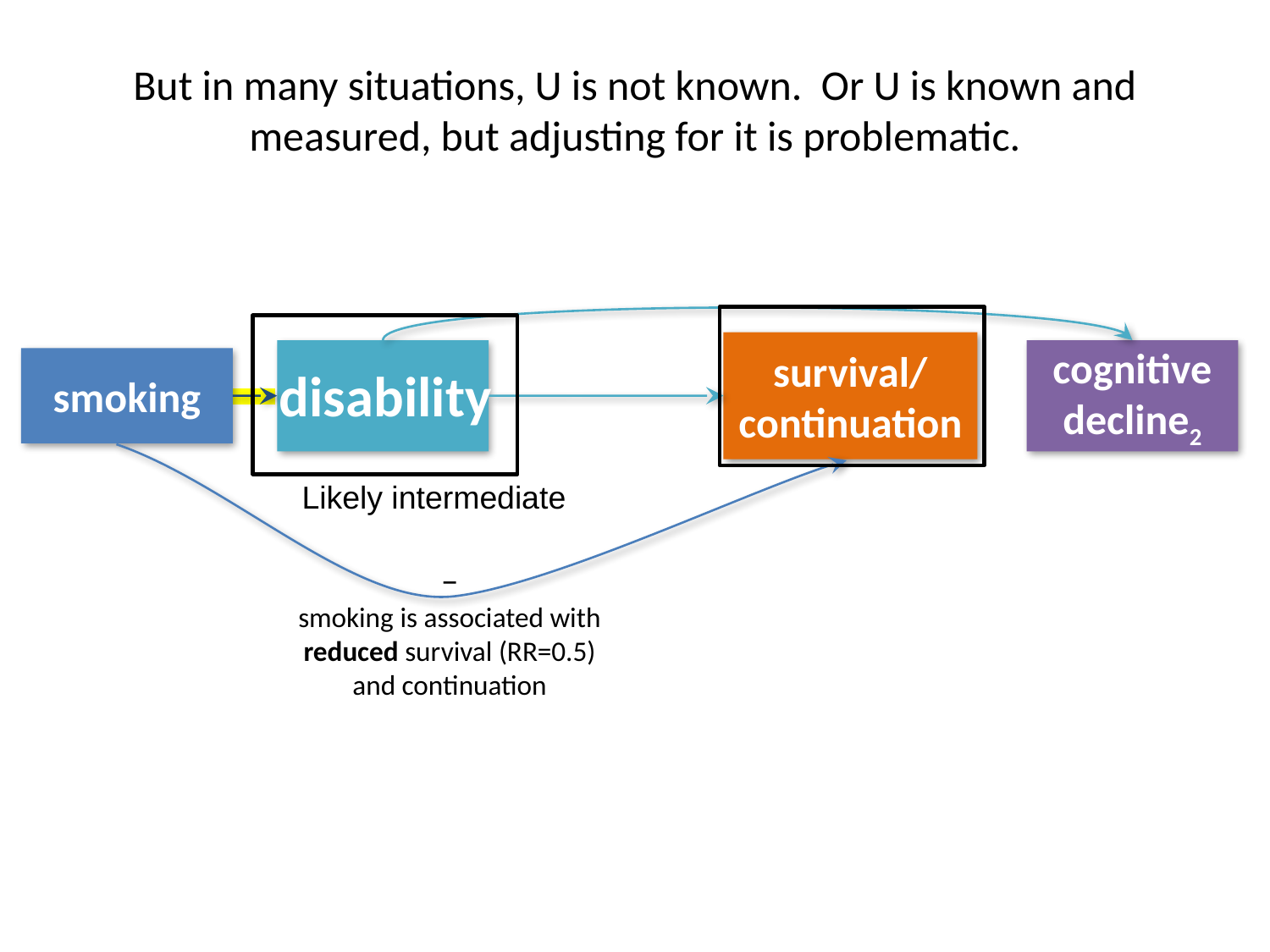

# But in many situations, U is not known.  Or U is known and measured, but adjusting for it is problematic.

survival/ continuation

cognitive decline2
smoking
disability

Likely intermediate
–
smoking is associated with reduced survival (RR=0.5) and continuation